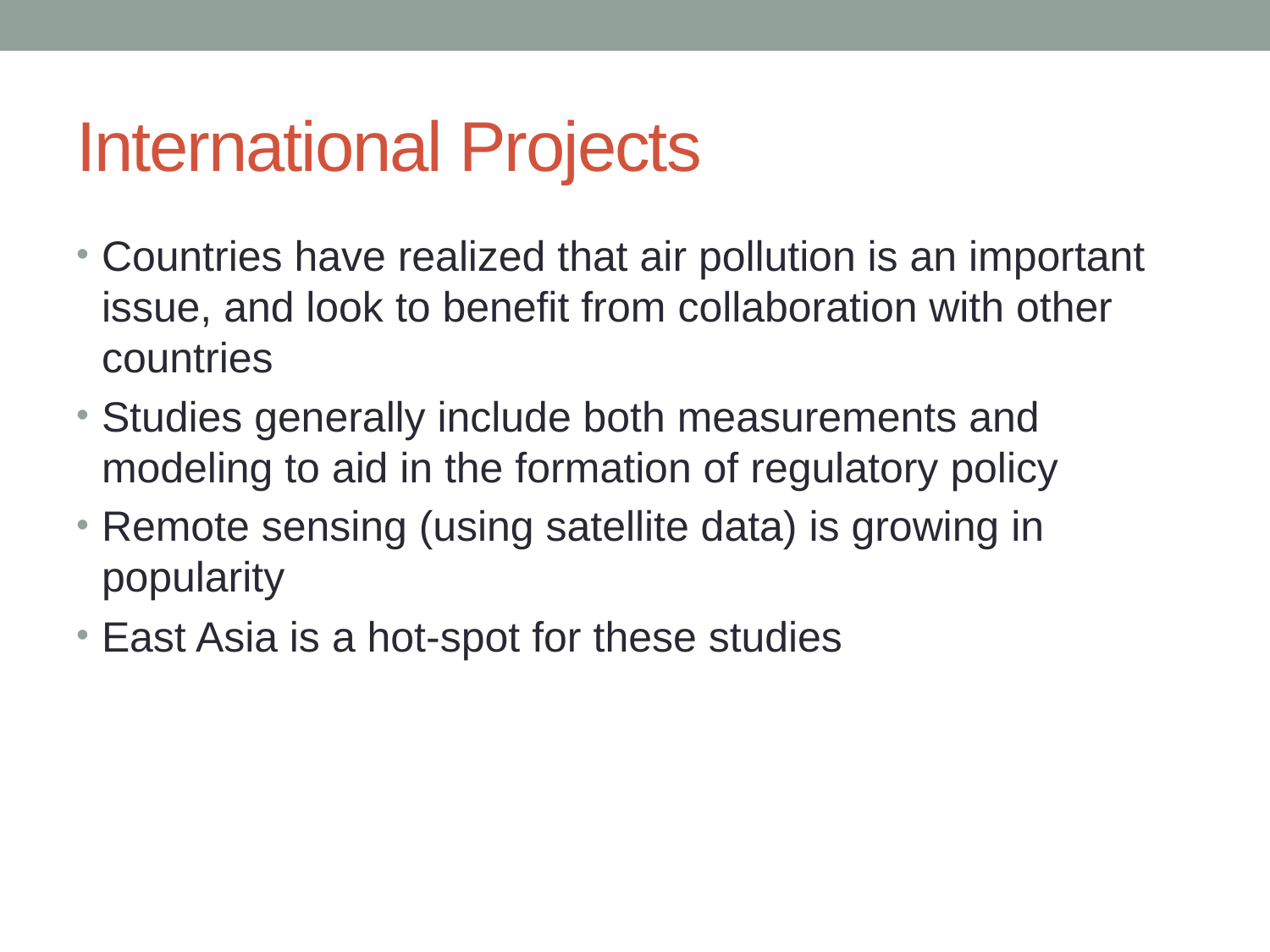

# International Projects
Countries have realized that air pollution is an important issue, and look to benefit from collaboration with other countries
Studies generally include both measurements and modeling to aid in the formation of regulatory policy
Remote sensing (using satellite data) is growing in popularity
East Asia is a hot-spot for these studies